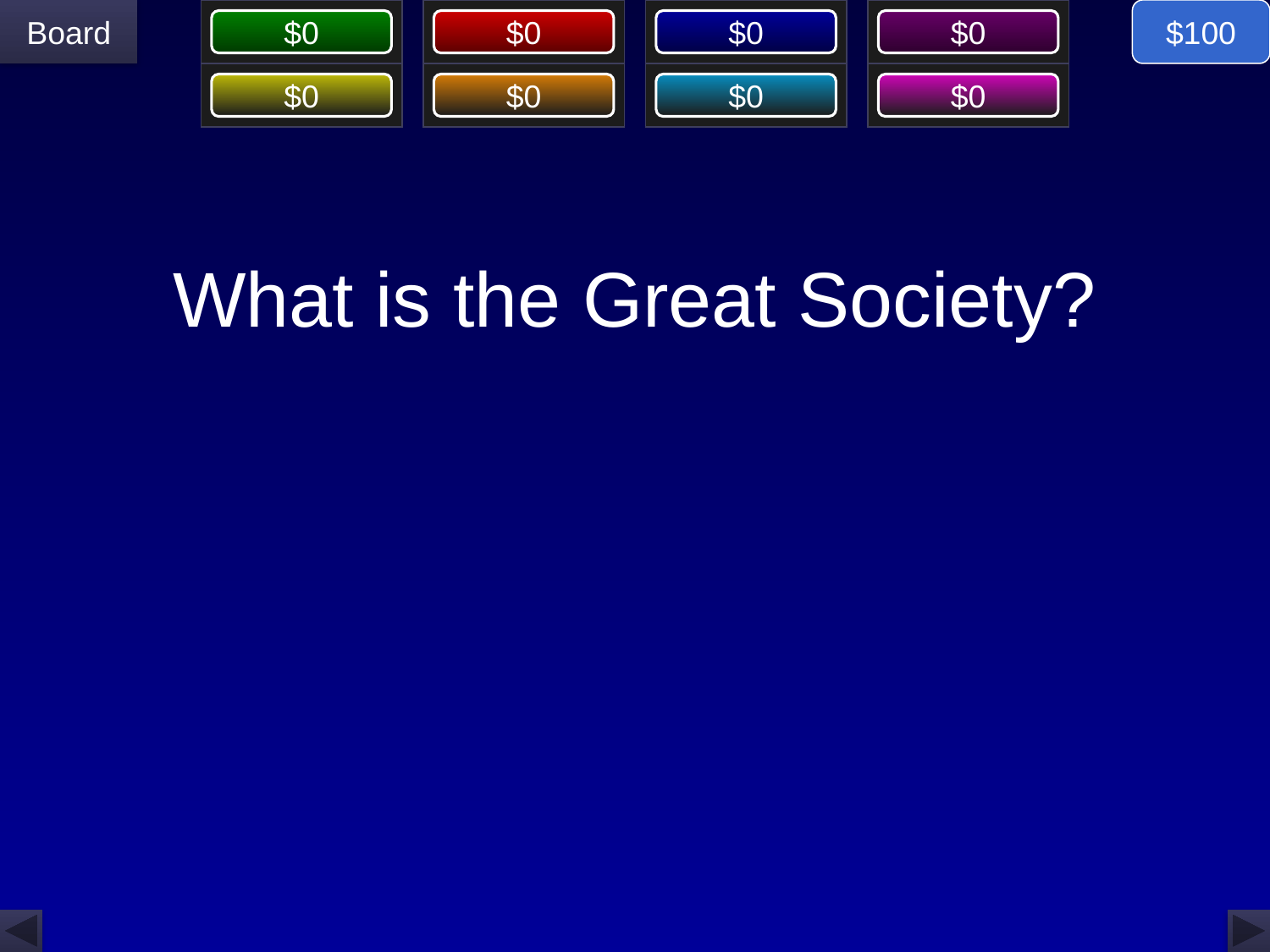

$100
# What is the Great Society?